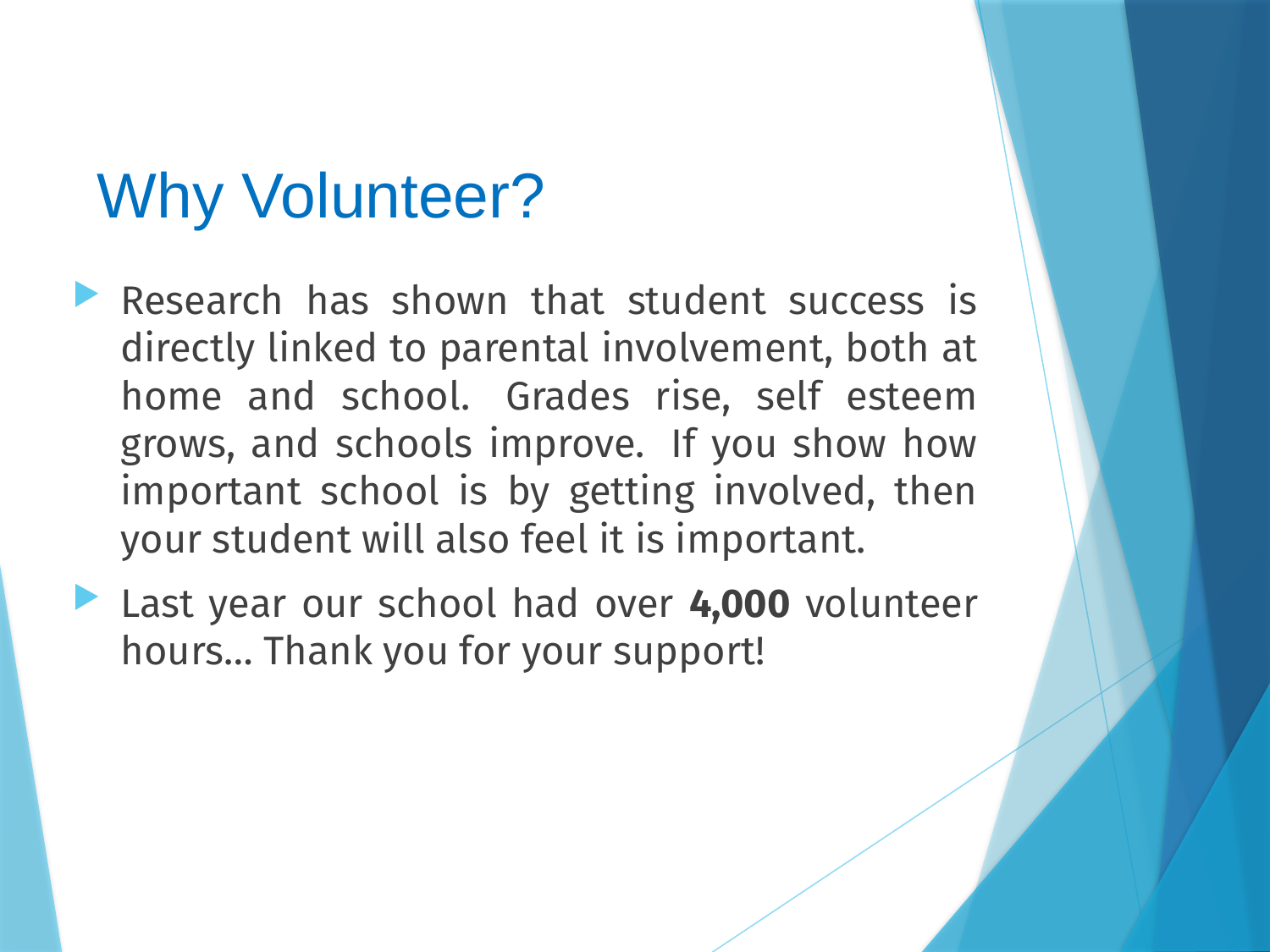

# Why Volunteer?
Research has shown that student success is directly linked to parental involvement, both at home and school.  Grades rise, self esteem grows, and schools improve.  If you show how important school is by getting involved, then your student will also feel it is important.
Last year our school had over 4,000 volunteer hours… Thank you for your support!